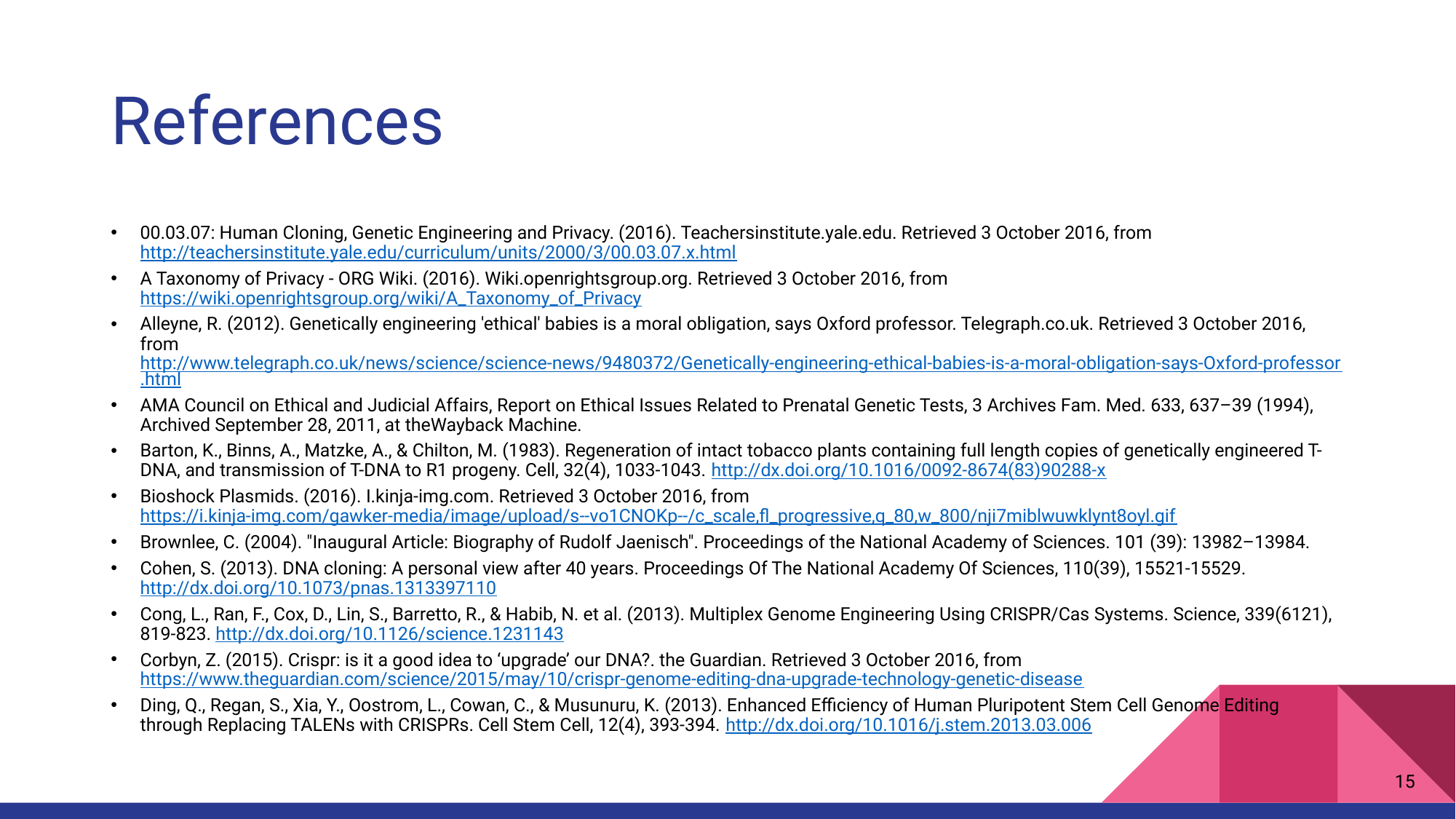

# References
00.03.07: Human Cloning, Genetic Engineering and Privacy. (2016). Teachersinstitute.yale.edu. Retrieved 3 October 2016, from http://teachersinstitute.yale.edu/curriculum/units/2000/3/00.03.07.x.html
A Taxonomy of Privacy - ORG Wiki. (2016). Wiki.openrightsgroup.org. Retrieved 3 October 2016, from https://wiki.openrightsgroup.org/wiki/A_Taxonomy_of_Privacy
Alleyne, R. (2012). Genetically engineering 'ethical' babies is a moral obligation, says Oxford professor. Telegraph.co.uk. Retrieved 3 October 2016, from http://www.telegraph.co.uk/news/science/science-news/9480372/Genetically-engineering-ethical-babies-is-a-moral-obligation-says-Oxford-professor.html
AMA Council on Ethical and Judicial Affairs, Report on Ethical Issues Related to Prenatal Genetic Tests, 3 Archives Fam. Med. 633, 637–39 (1994), Archived September 28, 2011, at theWayback Machine.
Barton, K., Binns, A., Matzke, A., & Chilton, M. (1983). Regeneration of intact tobacco plants containing full length copies of genetically engineered T-DNA, and transmission of T-DNA to R1 progeny. Cell, 32(4), 1033-1043. http://dx.doi.org/10.1016/0092-8674(83)90288-x
Bioshock Plasmids. (2016). I.kinja-img.com. Retrieved 3 October 2016, from https://i.kinja-img.com/gawker-media/image/upload/s--vo1CNOKp--/c_scale,fl_progressive,q_80,w_800/nji7miblwuwklynt8oyl.gif
Brownlee, C. (2004). "Inaugural Article: Biography of Rudolf Jaenisch". Proceedings of the National Academy of Sciences. 101 (39): 13982–13984.
Cohen, S. (2013). DNA cloning: A personal view after 40 years. Proceedings Of The National Academy Of Sciences, 110(39), 15521-15529. http://dx.doi.org/10.1073/pnas.1313397110
Cong, L., Ran, F., Cox, D., Lin, S., Barretto, R., & Habib, N. et al. (2013). Multiplex Genome Engineering Using CRISPR/Cas Systems. Science, 339(6121), 819-823. http://dx.doi.org/10.1126/science.1231143
Corbyn, Z. (2015). Crispr: is it a good idea to ‘upgrade’ our DNA?. the Guardian. Retrieved 3 October 2016, from https://www.theguardian.com/science/2015/may/10/crispr-genome-editing-dna-upgrade-technology-genetic-disease
Ding, Q., Regan, S., Xia, Y., Oostrom, L., Cowan, C., & Musunuru, K. (2013). Enhanced Efficiency of Human Pluripotent Stem Cell Genome Editing through Replacing TALENs with CRISPRs. Cell Stem Cell, 12(4), 393-394. http://dx.doi.org/10.1016/j.stem.2013.03.006
15